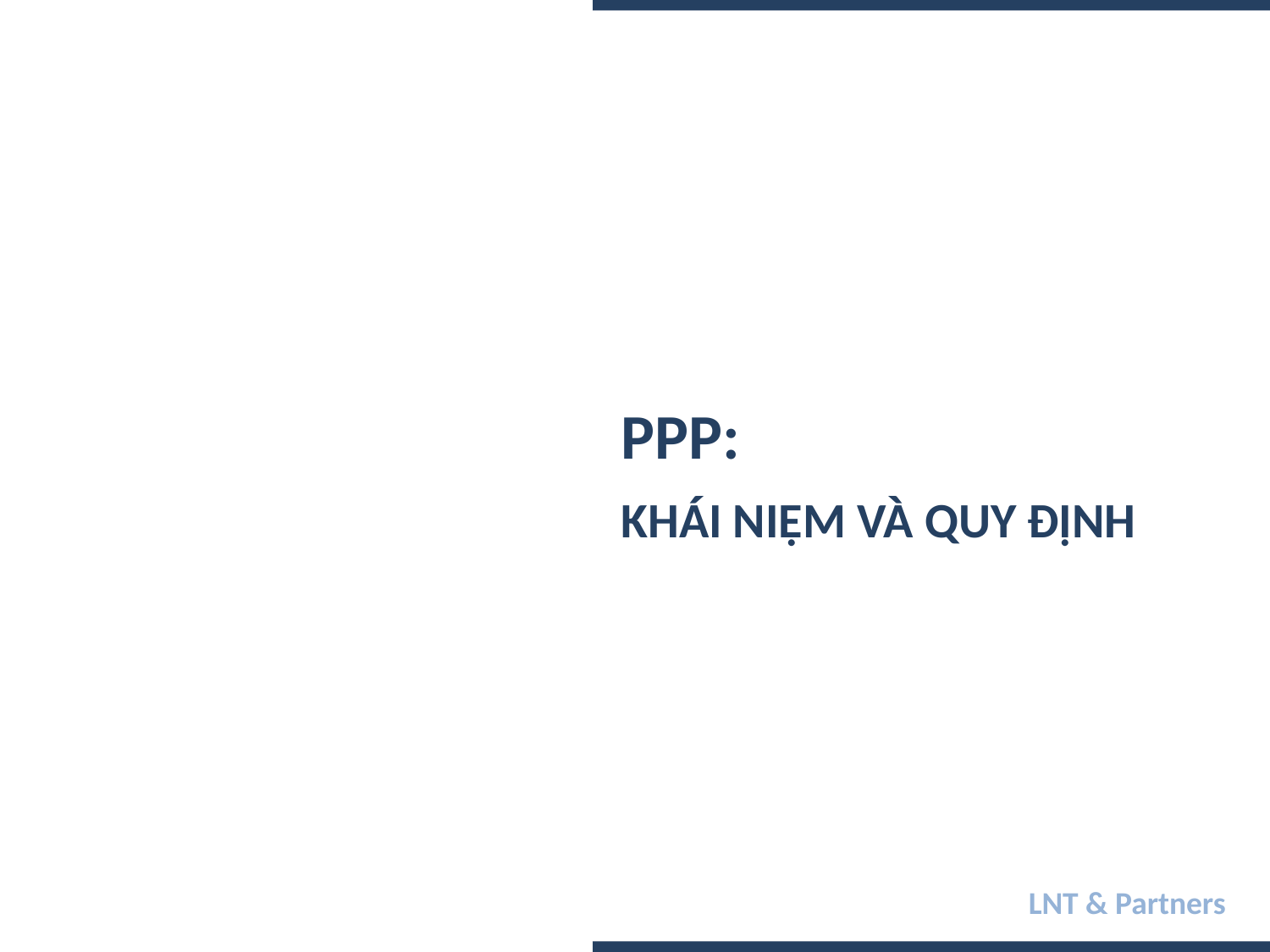

PPP:
KHÁI NIỆM VÀ QUY ĐỊNH
LNT & Partners